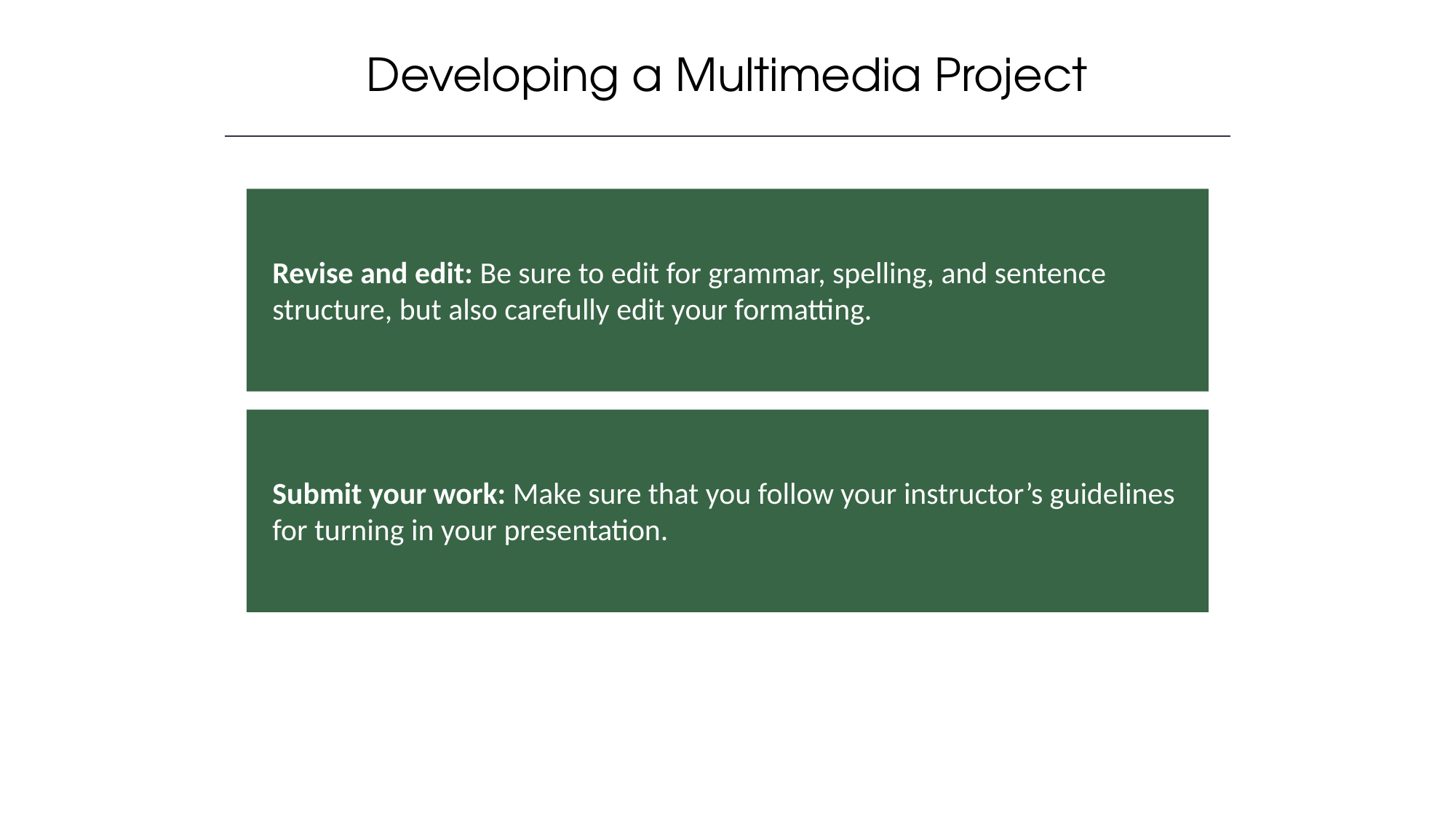

Developing a Multimedia Project
HAWKES LEARNING

Revise and edit: Be sure to edit for grammar, spelling, and sentence structure, but also carefully edit your formatting.

Submit your work: Make sure that you follow your instructor’s guidelines for turning in your presentation.